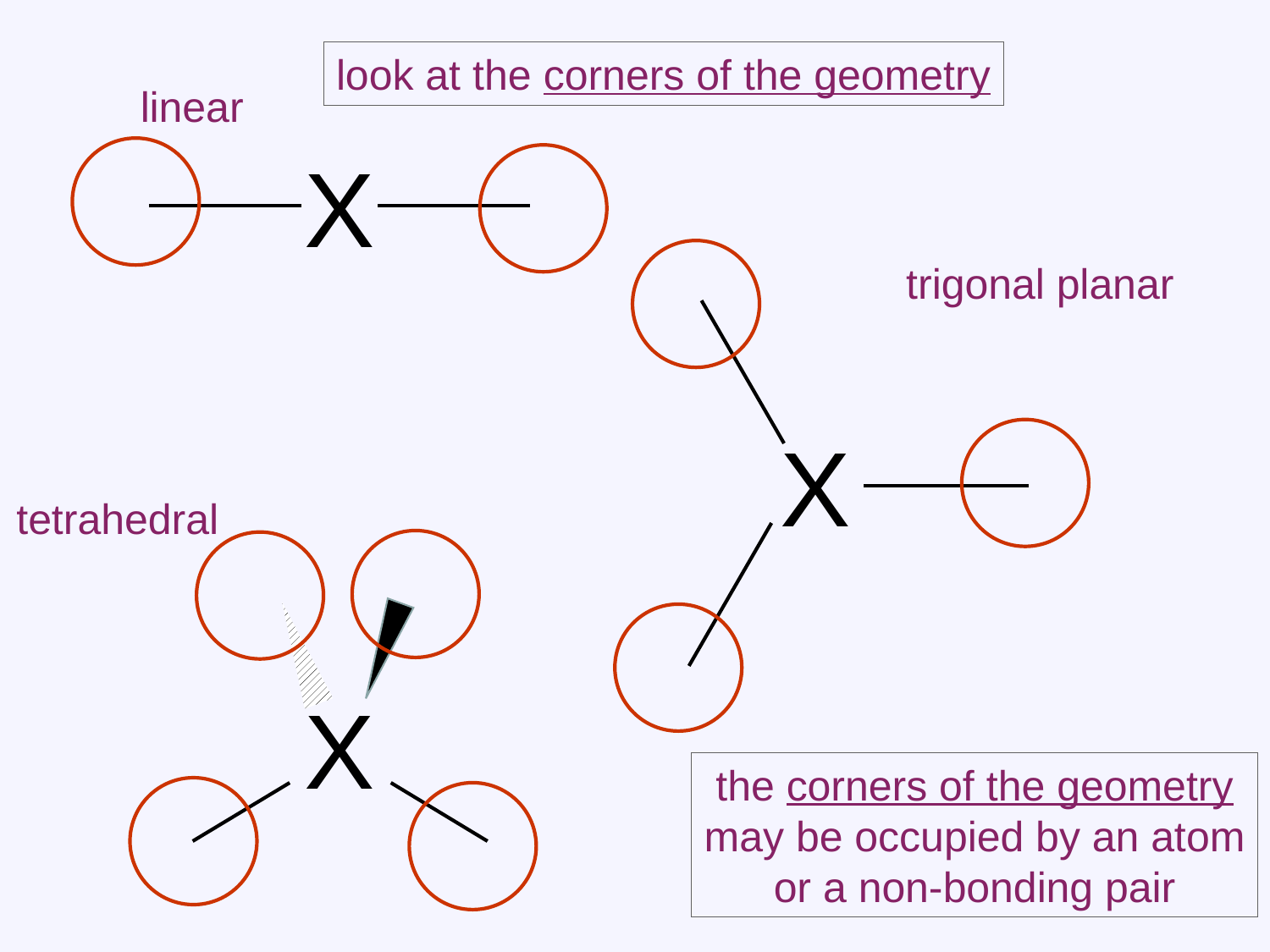

look at the corners of the geometry
linear
X

trigonal planar
X

tetrahedral

X

the corners of the geometry
may be occupied by an atom
or a non-bonding pair